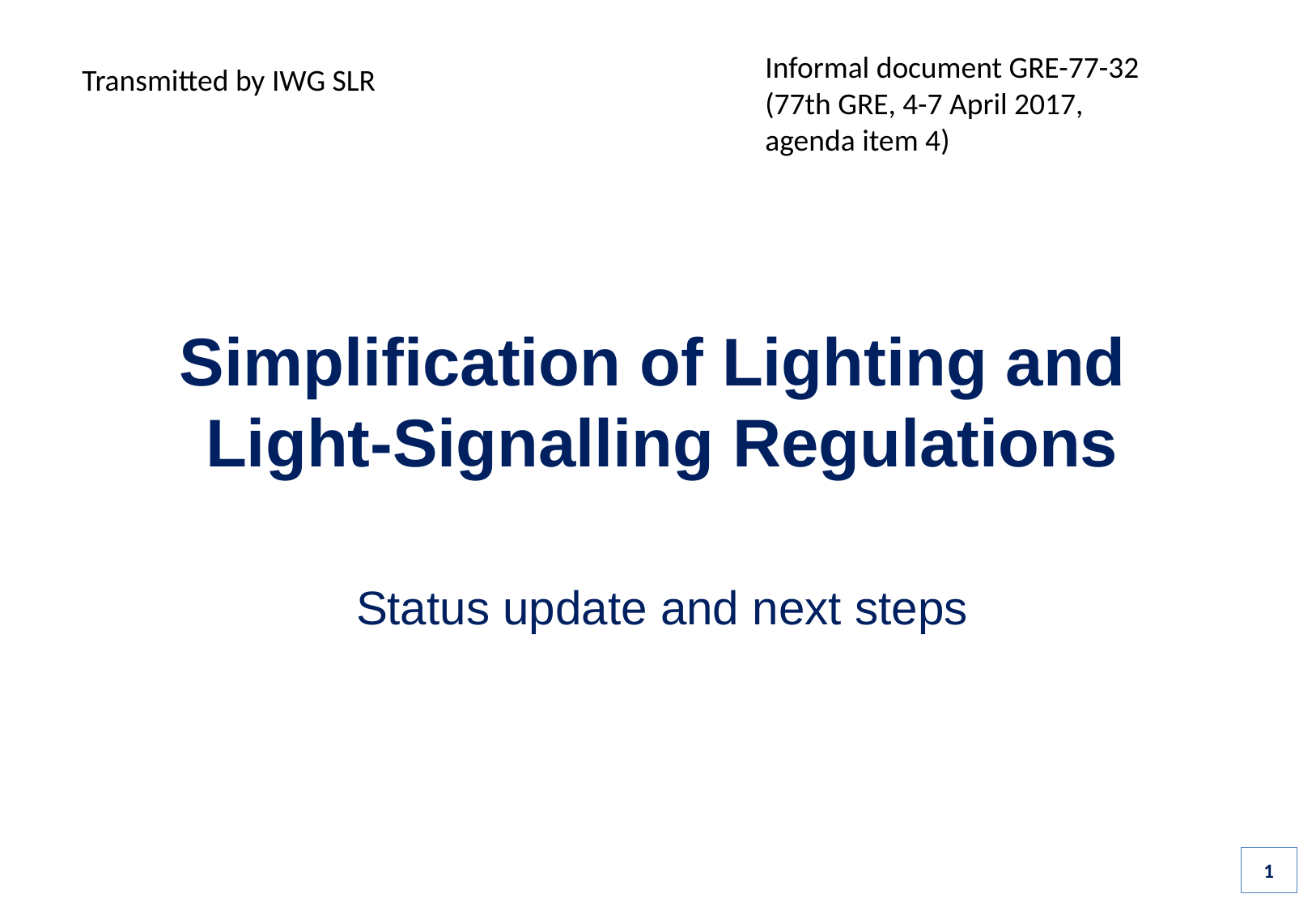

Informal document GRE-77-32
(77th GRE, 4-7 April 2017,
agenda item 4)
 Transmitted by IWG SLR
Simplification of Lighting and
Light-Signalling Regulations

Status update and next steps
1